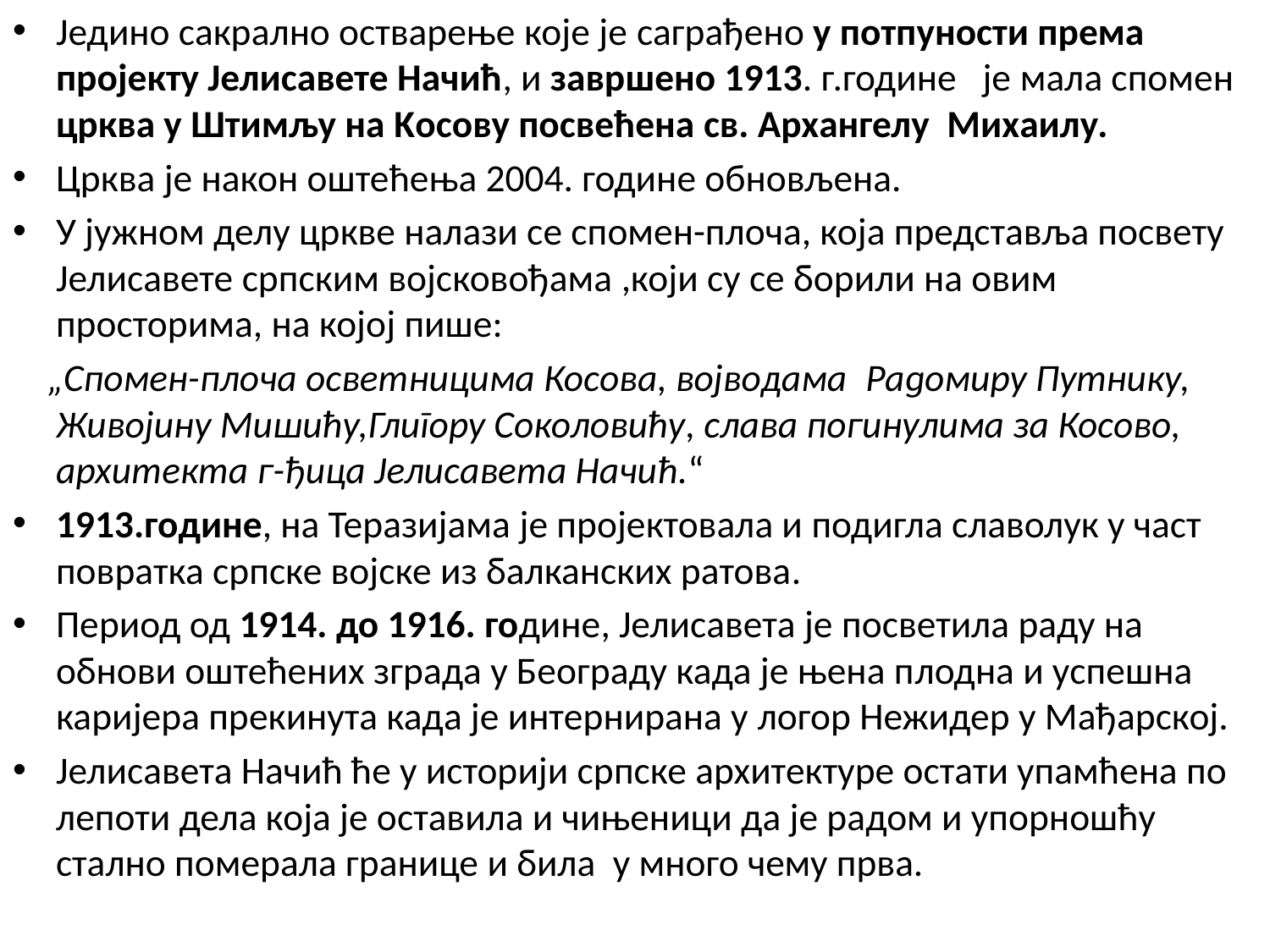

Једино сакрално остварење које је саграђено у потпуности према пројекту Јелисавете Начић, и завршено 1913. г.године   је мала спомен црква у Штимљу на Kосову посвећена св. Архангелу  Михаилу.
Црква је након оштећења 2004. године обновљена.
У јужном делу цркве налази се спомен-плоча, која представља посвету Јелисавете српским војсковођама ,који су се борили на овим просторима, на којој пише:
    „Спомен-плоча осветницима Косова, војводама  Радомиру Путнику, Живојину Мишићу,Глигору Соколовићу, слава погинулима за Косово, архитекта г-ђица Јелисавета Начић.“
1913.године, на Теразијама је пројектовала и подигла славолук у част повратка српске војске из балканских ратова.
Период од 1914. до 1916. године, Јелисавета je посветила раду на обнови оштећених зграда у Београду када је њена плодна и успешна каријера прекинута када је интернирана у логор Нежидер у Мађарској.
Јелисавета Начић ће у историји српске архитектуре остати упамћена по лепоти дела која је оставила и чињеници да је радом и упорношћу стално померала границе и била  у много чему прва.

#